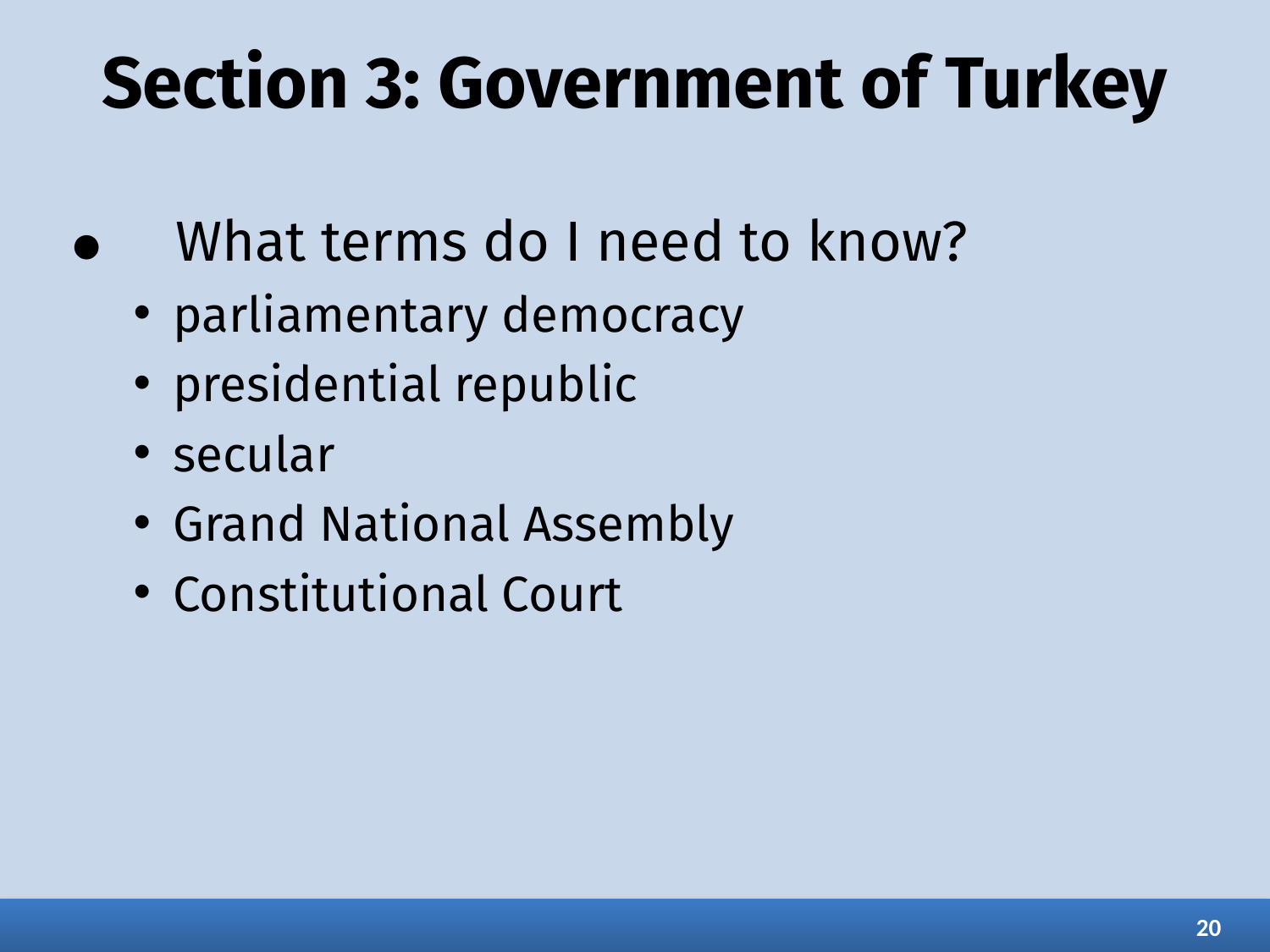

# Section 3: Government of Turkey
What terms do I need to know?
parliamentary democracy
presidential republic
secular
Grand National Assembly
Constitutional Court
20